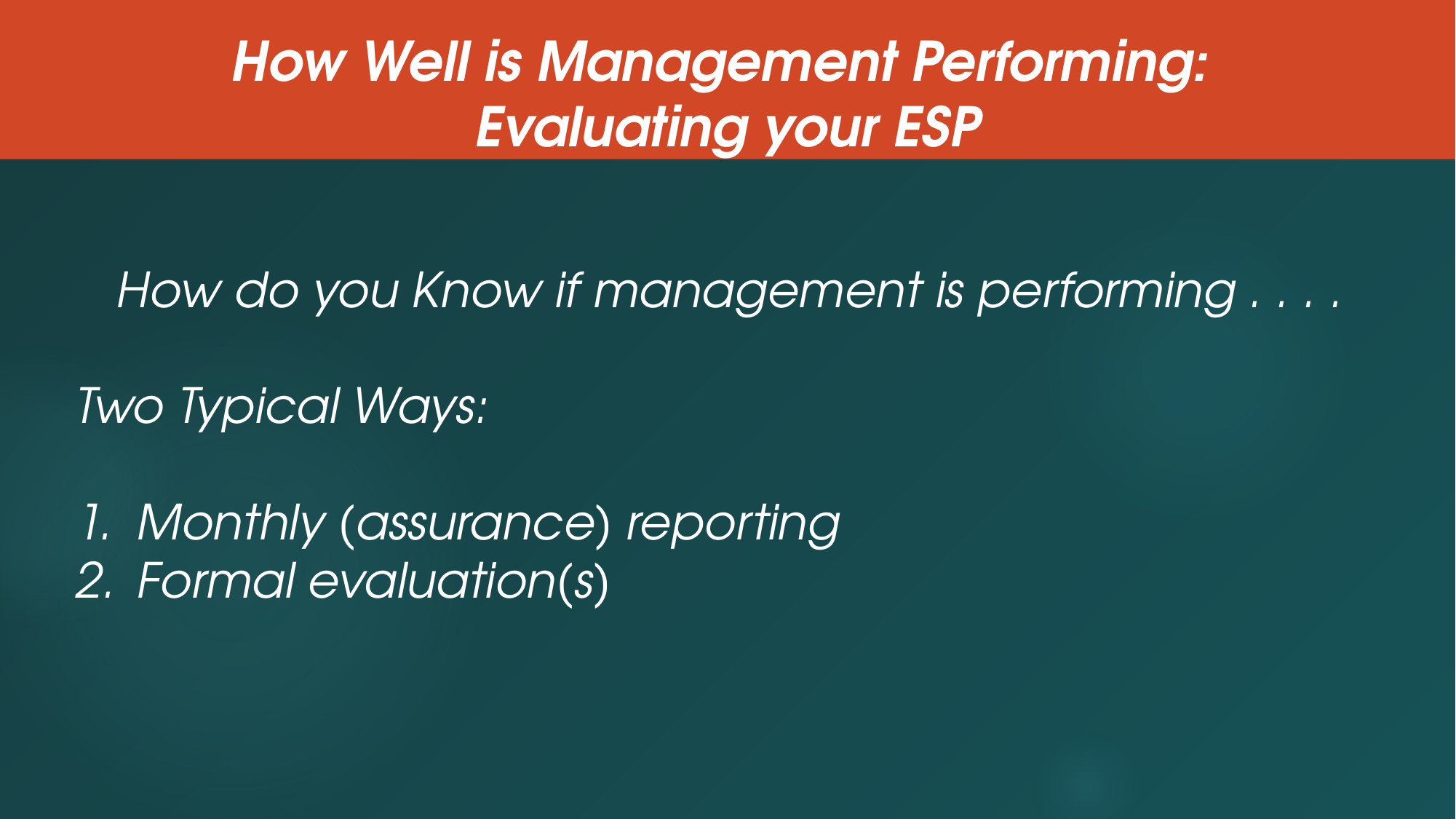

#
How Well is Management Performing:  Evaluating your ESP
How do you Know if management is performing . . . .

Two Typical Ways:
Monthly (assurance) reporting
Formal evaluation(s)